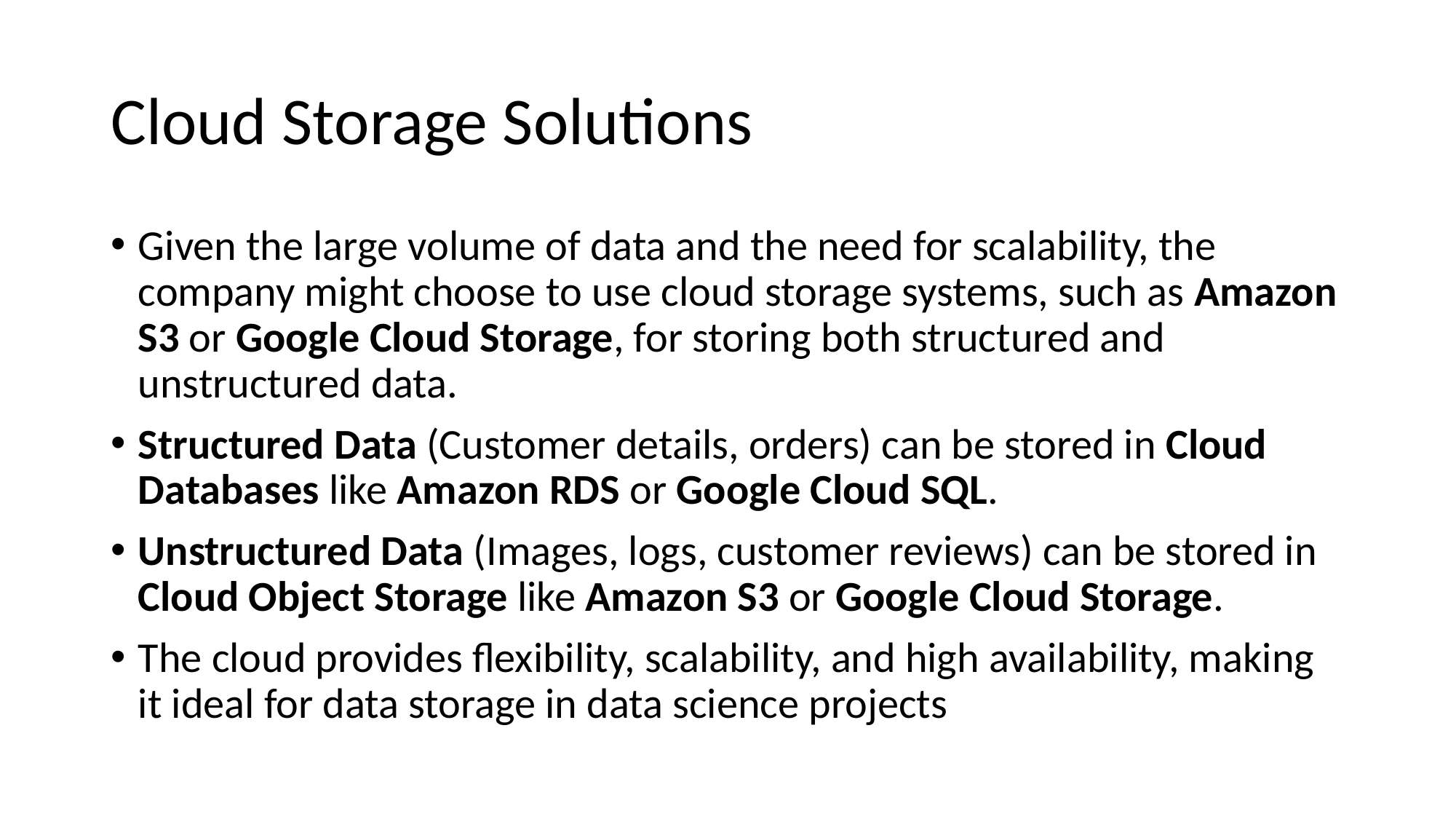

# Cloud Storage Solutions
Given the large volume of data and the need for scalability, the company might choose to use cloud storage systems, such as Amazon S3 or Google Cloud Storage, for storing both structured and unstructured data.
Structured Data (Customer details, orders) can be stored in Cloud Databases like Amazon RDS or Google Cloud SQL.
Unstructured Data (Images, logs, customer reviews) can be stored in Cloud Object Storage like Amazon S3 or Google Cloud Storage.
The cloud provides flexibility, scalability, and high availability, making it ideal for data storage in data science projects